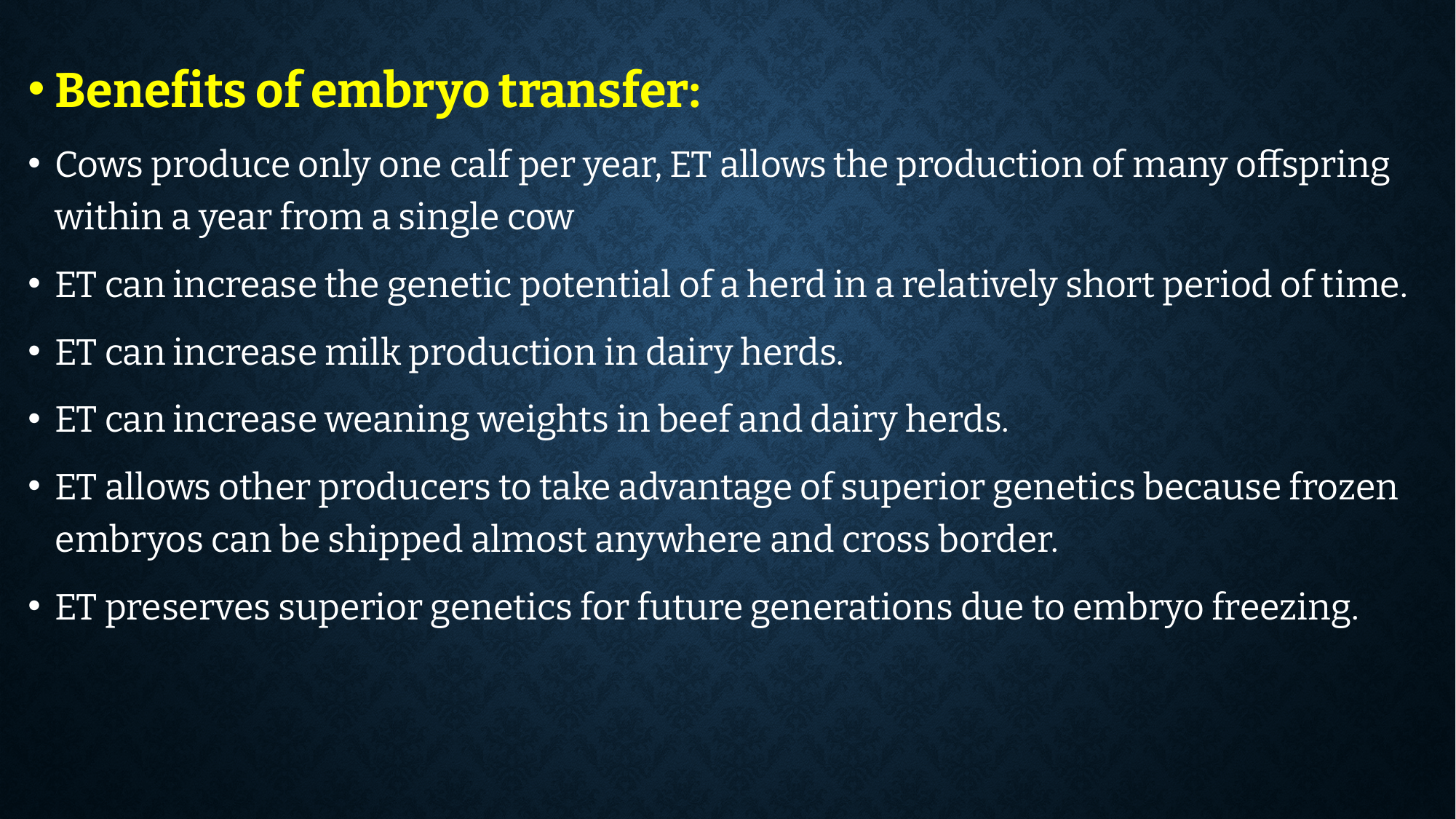

#
Benefits of embryo transfer:
Cows produce only one calf per year, ET allows the production of many offspring within a year from a single cow
ET can increase the genetic potential of a herd in a relatively short period of time.
ET can increase milk production in dairy herds.
ET can increase weaning weights in beef and dairy herds.
ET allows other producers to take advantage of superior genetics because frozen embryos can be shipped almost anywhere and cross border.
ET preserves superior genetics for future generations due to embryo freezing.